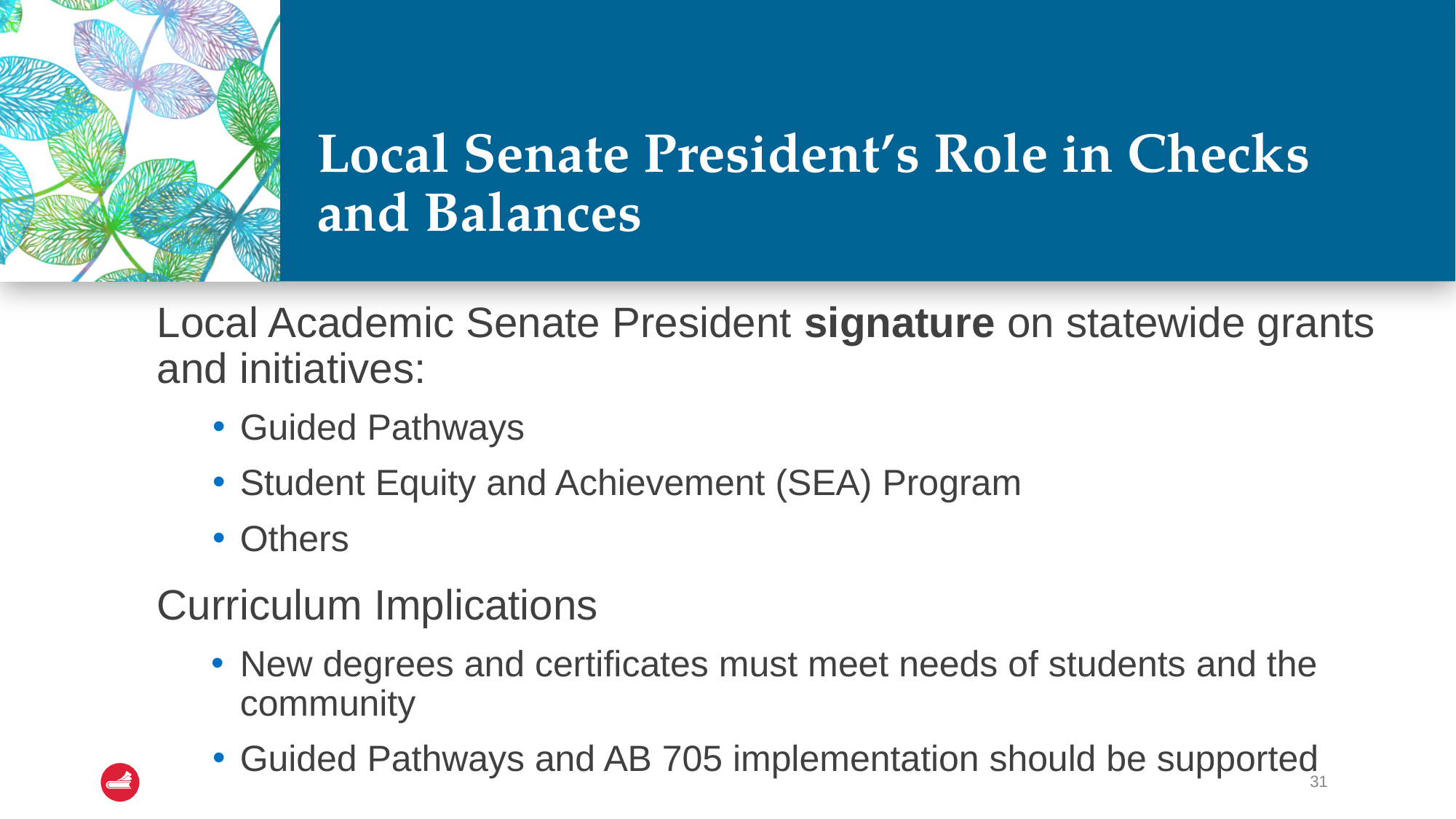

# Local Senate President’s Role in Checks and Balances
Local Academic Senate President signature on statewide grants and initiatives:
Guided Pathways
Student Equity and Achievement (SEA) Program
Others
Curriculum Implications
New degrees and certificates must meet needs of students and the community
Guided Pathways and AB 705 implementation should be supported
31